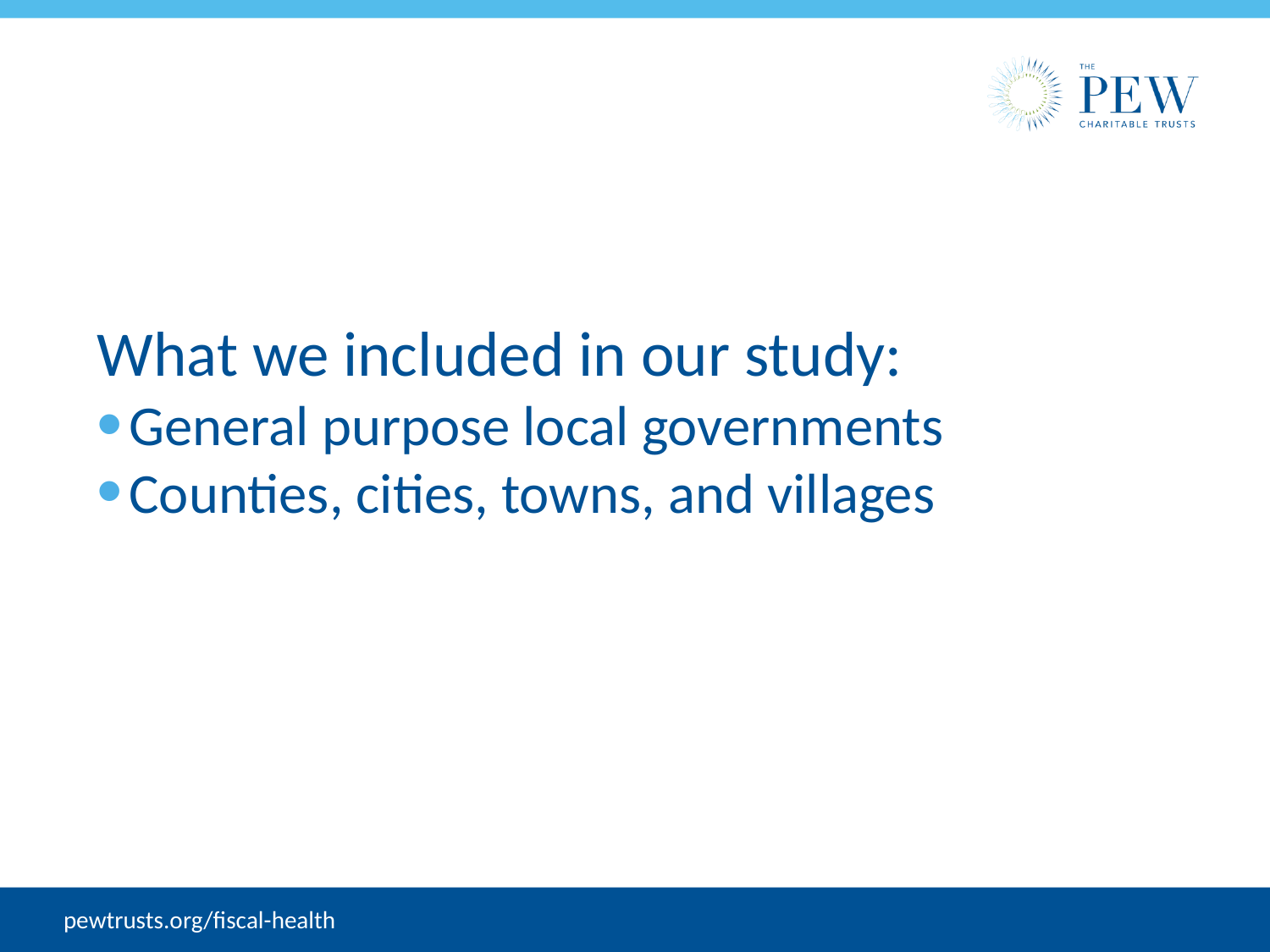

#

What we included in our study:
General purpose local governments
Counties, cities, towns, and villages